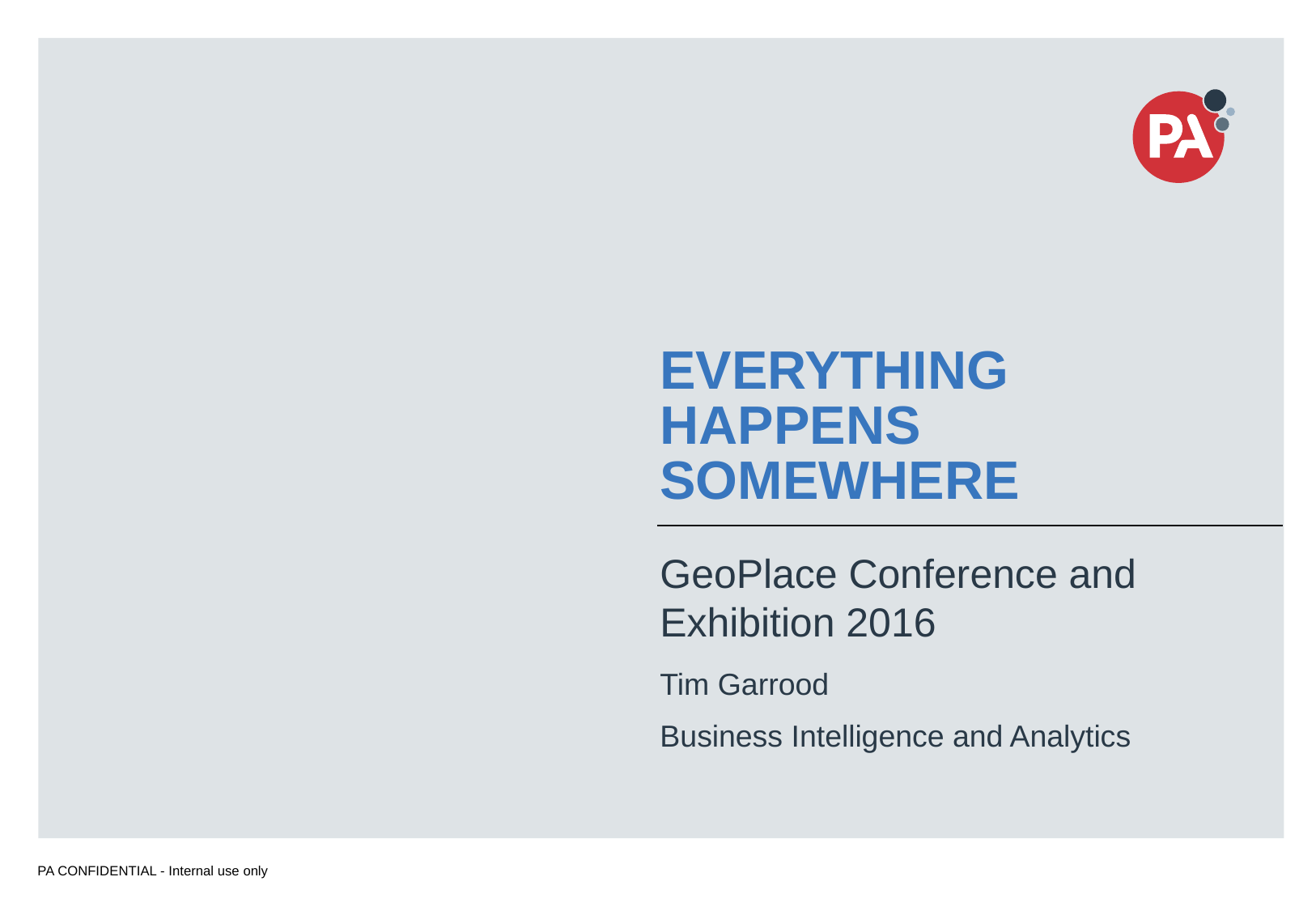

# Everything Happens Somewhere
GeoPlace Conference and Exhibition 2016
Tim Garrood
Business Intelligence and Analytics